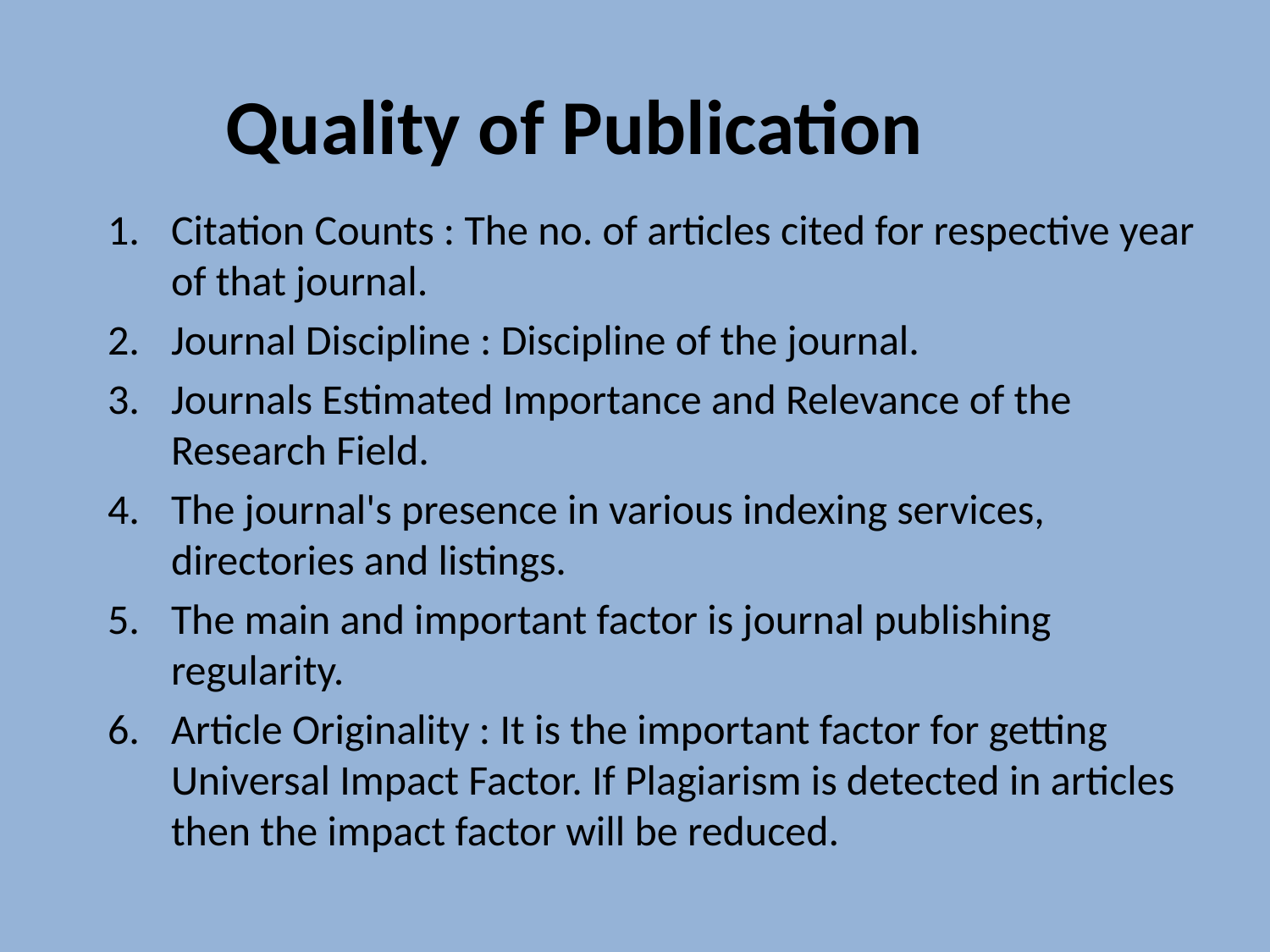

# Quality of Publication
Citation Counts : The no. of articles cited for respective year of that journal.
Journal Discipline : Discipline of the journal.
Journals Estimated Importance and Relevance of the Research Field.
The journal's presence in various indexing services, directories and listings.
The main and important factor is journal publishing regularity.
Article Originality : It is the important factor for getting Universal Impact Factor. If Plagiarism is detected in articles then the impact factor will be reduced.